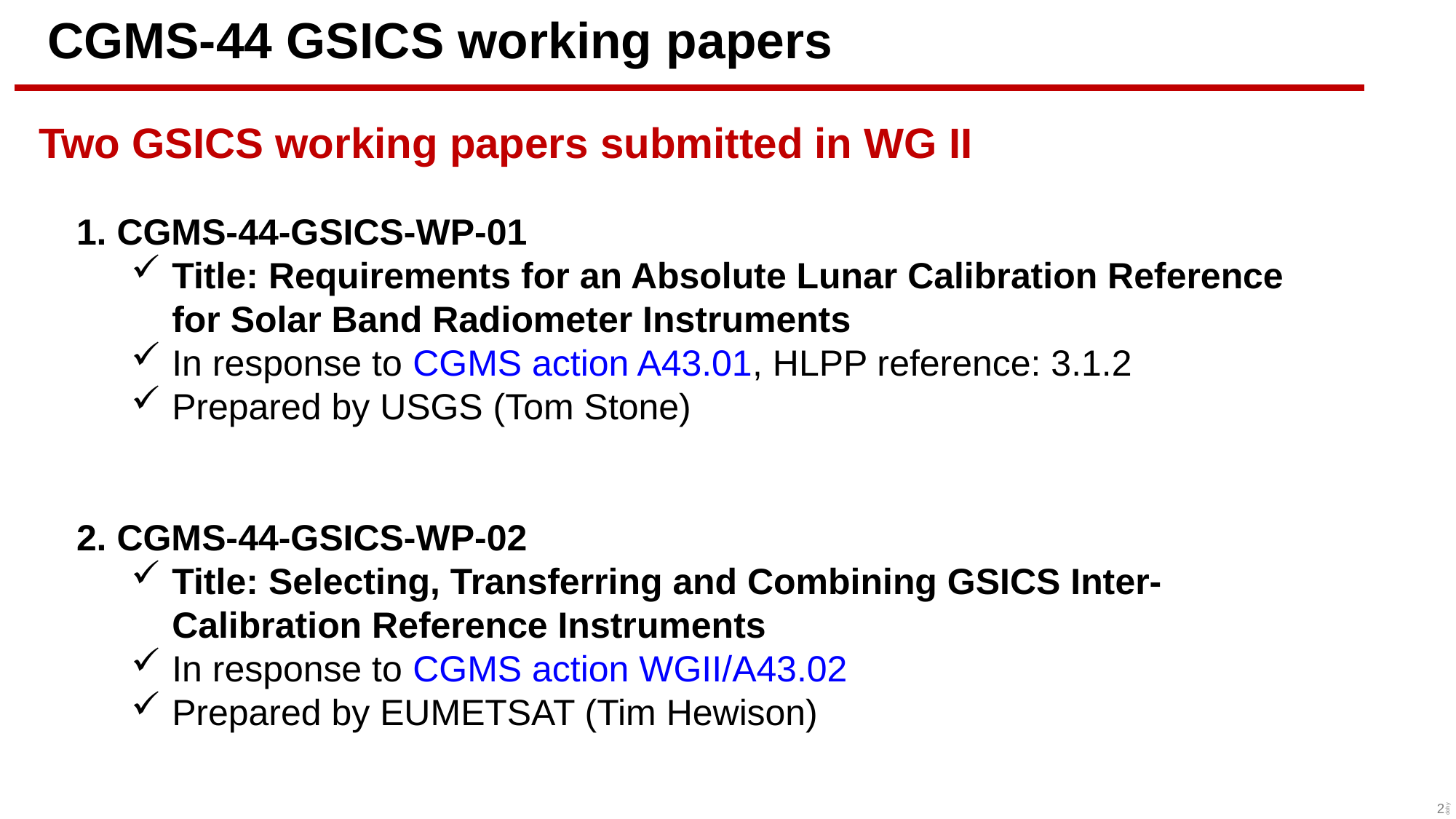

# CGMS-44 GSICS working papers
Two GSICS working papers submitted in WG II
1. CGMS-44-GSICS-WP-01
Title: Requirements for an Absolute Lunar Calibration Reference for Solar Band Radiometer Instruments
In response to CGMS action A43.01, HLPP reference: 3.1.2
Prepared by USGS (Tom Stone)

2. CGMS-44-GSICS-WP-02
Title: Selecting, Transferring and Combining GSICS Inter-Calibration Reference Instruments
In response to CGMS action WGII/A43.02
Prepared by EUMETSAT (Tim Hewison)